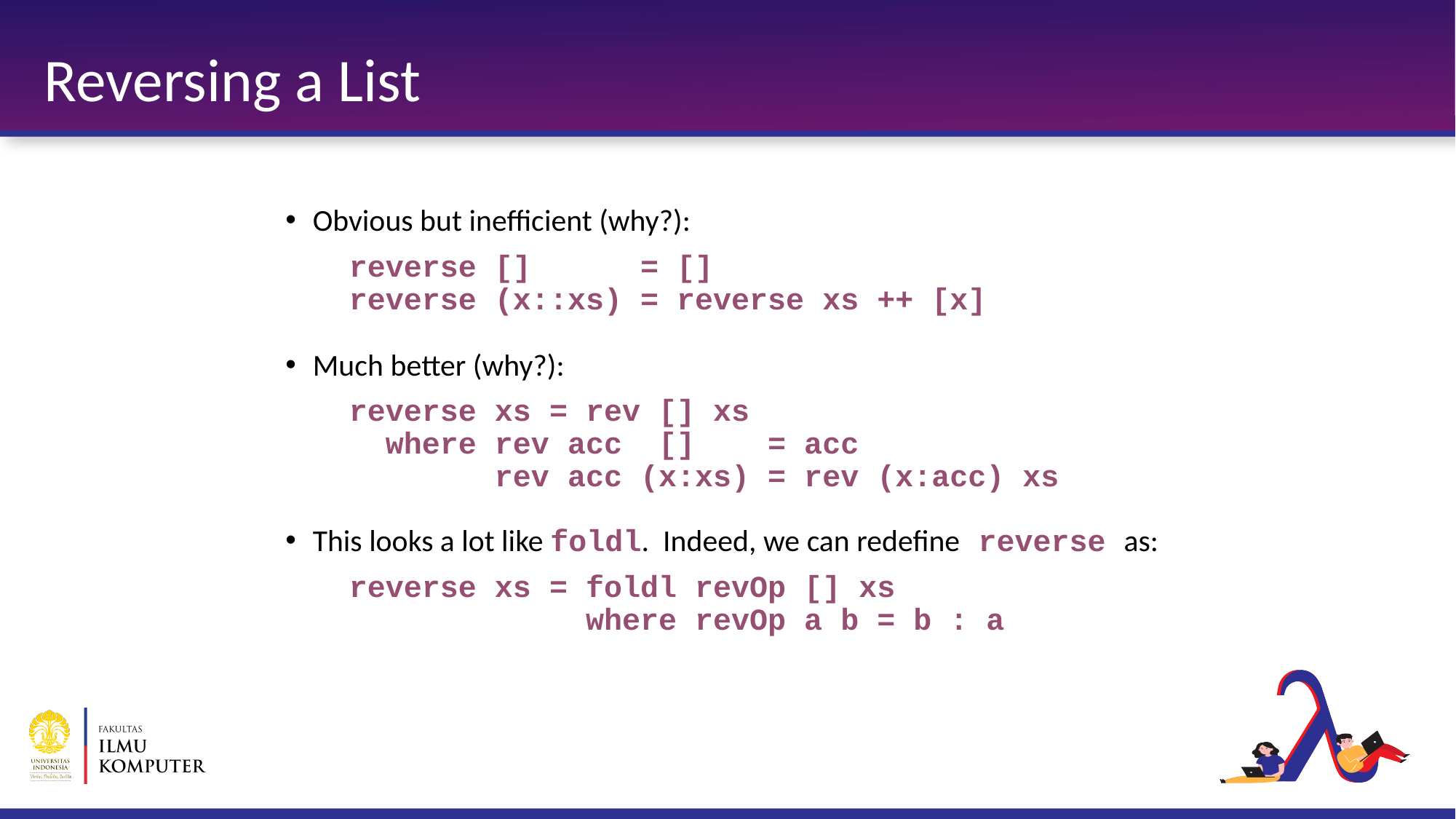

# Reversing a List
Obvious but inefficient (why?):
  reverse []      = []
  reverse (x::xs) = reverse xs ++ [x]
Much better (why?):
  reverse xs = rev [] xs
    where rev acc  []    = acc
          rev acc (x:xs) = rev (x:acc) xs
This looks a lot like foldl.  Indeed, we can redefine reverse as:
  reverse xs = foldl revOp [] xs
               where revOp a b = b : a